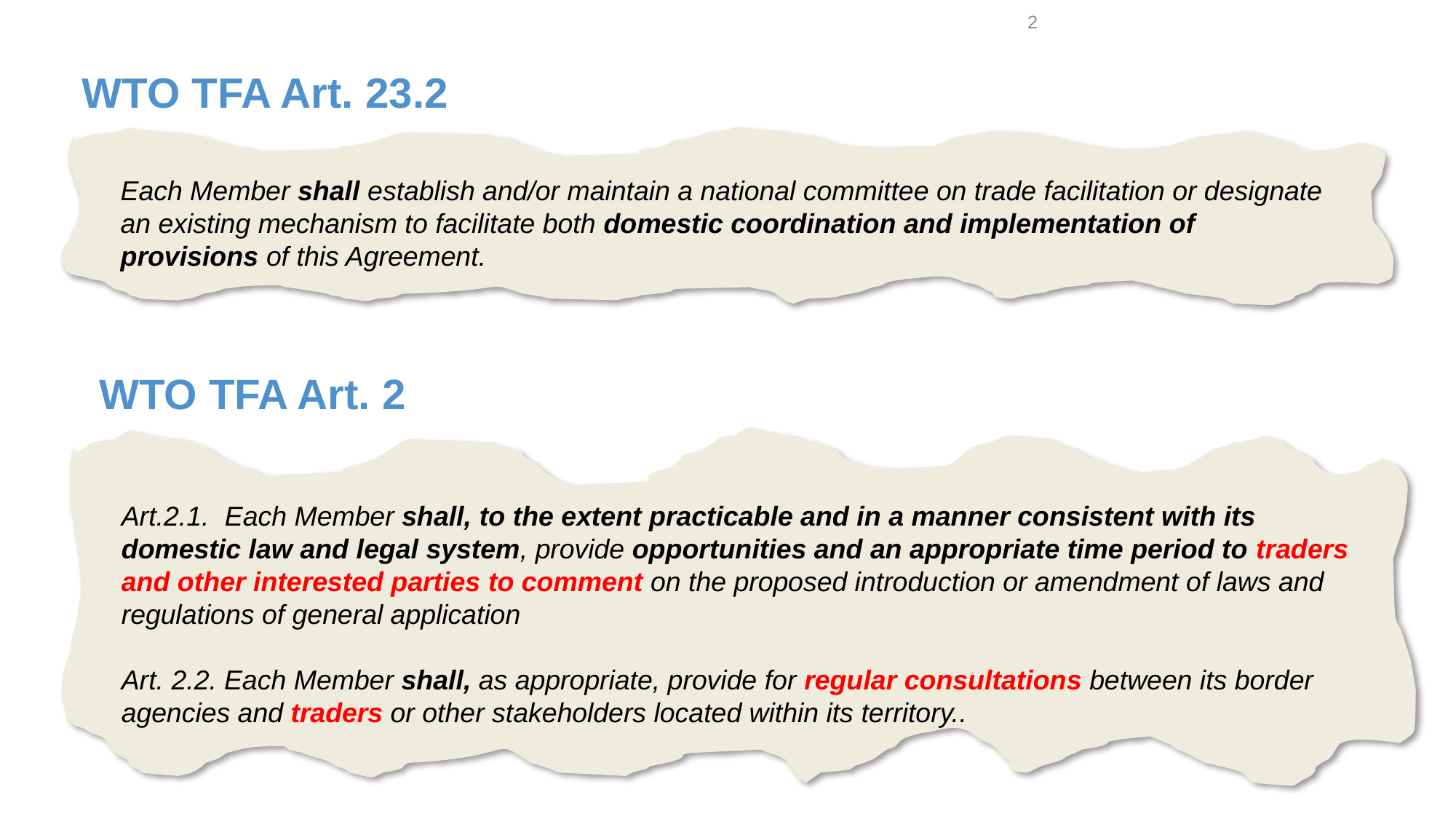

2
# WTO TFA Art. 23.2

Each Member shall establish and/or maintain a national committee on trade facilitation or designate an existing mechanism to facilitate both domestic coordination and implementation of provisions of this Agreement.
WTO TFA Art. 2

Art.2.1.  Each Member shall, to the extent practicable and in a manner consistent with its domestic law and legal system, provide opportunities and an appropriate time period to traders and other interested parties to comment on the proposed introduction or amendment of laws and regulations of general application

Art. 2.2. Each Member shall, as appropriate, provide for regular consultations between its border agencies and traders or other stakeholders located within its territory..